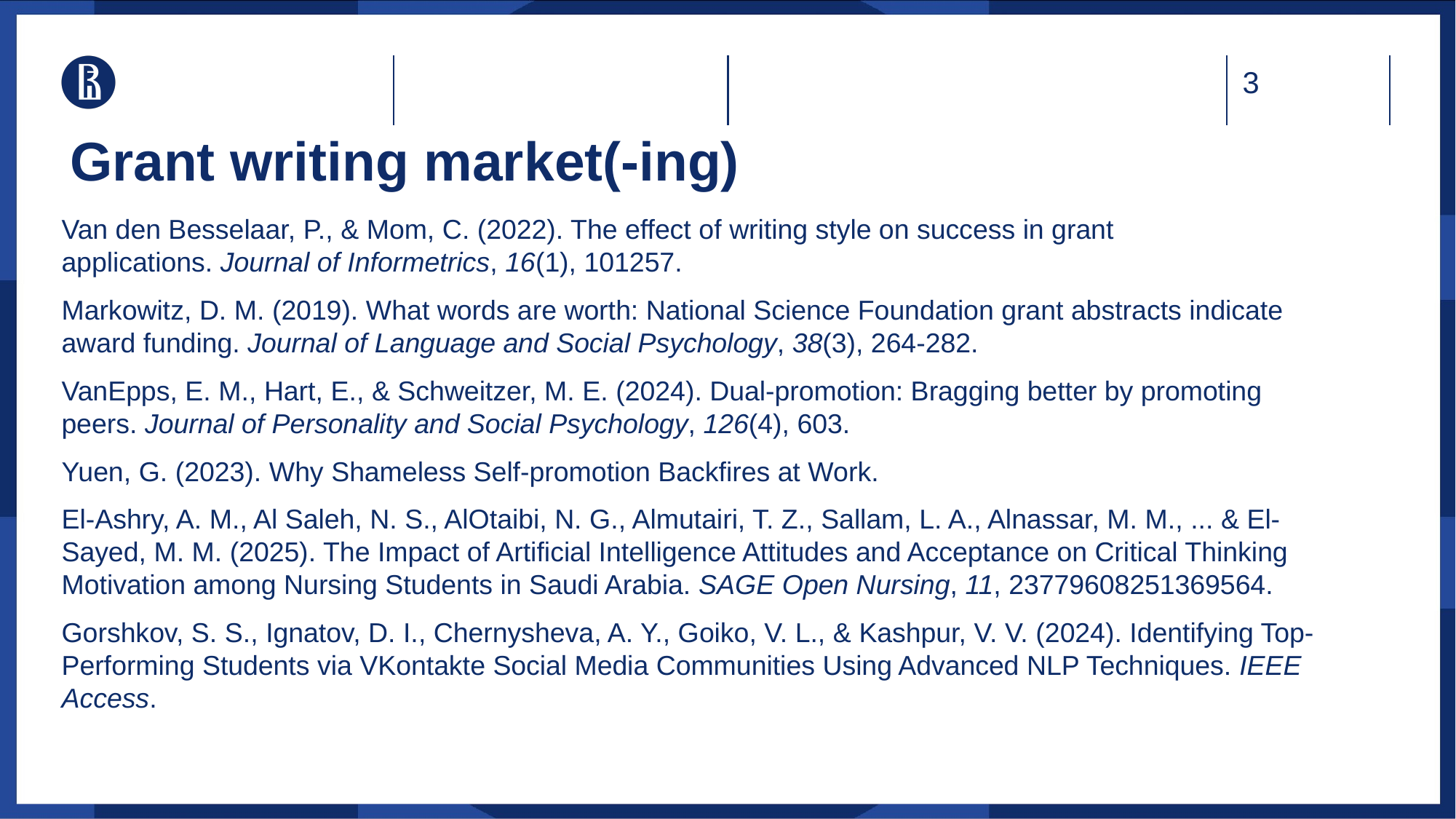

# Grant writing market(-ing)
Van den Besselaar, P., & Mom, C. (2022). The effect of writing style on success in grant applications. Journal of Informetrics, 16(1), 101257.
Markowitz, D. M. (2019). What words are worth: National Science Foundation grant abstracts indicate award funding. Journal of Language and Social Psychology, 38(3), 264-282.
VanEpps, E. M., Hart, E., & Schweitzer, M. E. (2024). Dual-promotion: Bragging better by promoting peers. Journal of Personality and Social Psychology, 126(4), 603.
Yuen, G. (2023). Why Shameless Self-promotion Backfires at Work.
El-Ashry, A. M., Al Saleh, N. S., AlOtaibi, N. G., Almutairi, T. Z., Sallam, L. A., Alnassar, M. M., ... & El-Sayed, M. M. (2025). The Impact of Artificial Intelligence Attitudes and Acceptance on Critical Thinking Motivation among Nursing Students in Saudi Arabia. SAGE Open Nursing, 11, 23779608251369564.
Gorshkov, S. S., Ignatov, D. I., Chernysheva, A. Y., Goiko, V. L., & Kashpur, V. V. (2024). Identifying Top-Performing Students via VKontakte Social Media Communities Using Advanced NLP Techniques. IEEE Access.